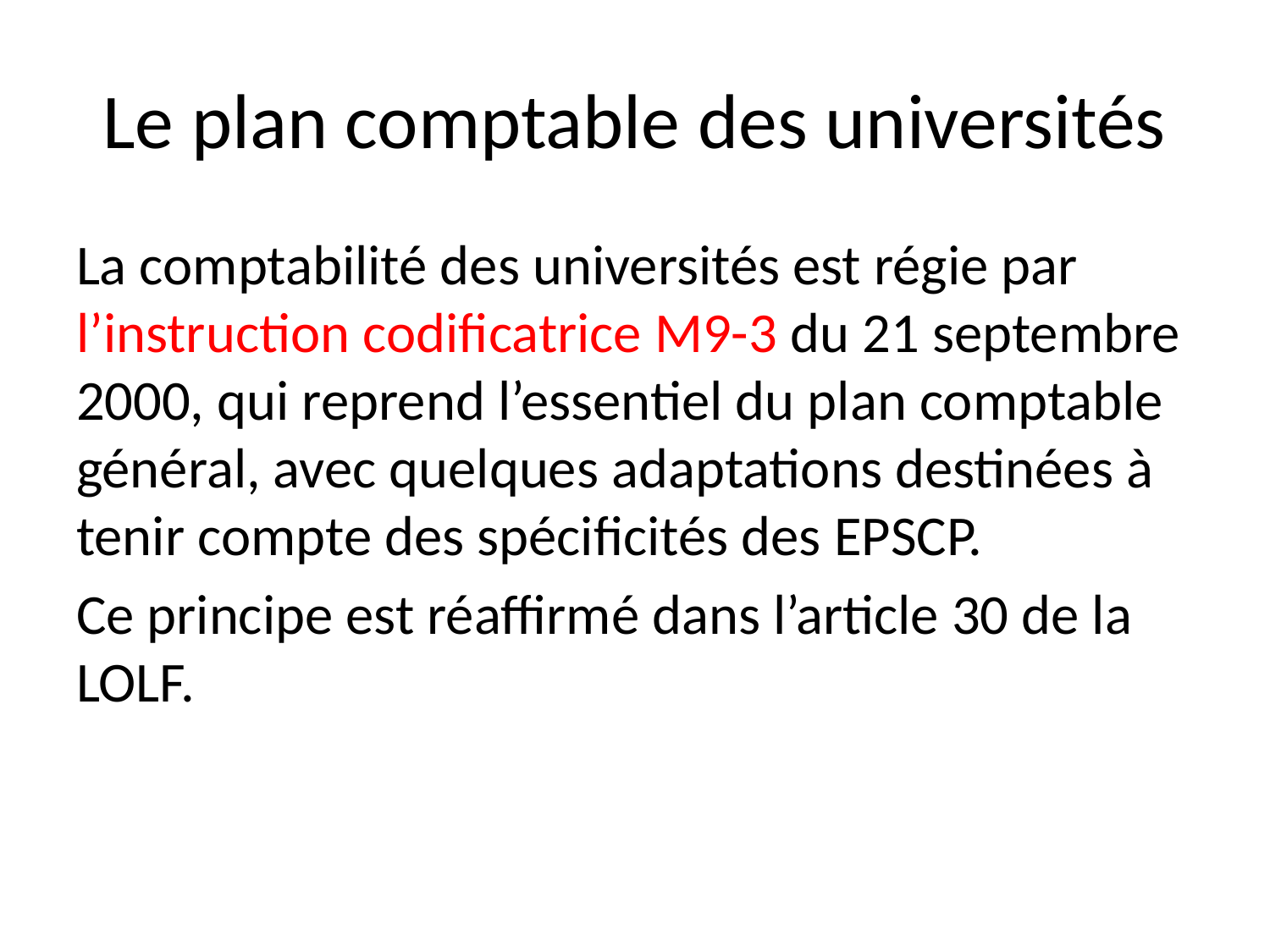

# Le plan comptable des universités
La comptabilité des universités est régie par l’instruction codificatrice M9-3 du 21 septembre 2000, qui reprend l’essentiel du plan comptable général, avec quelques adaptations destinées à tenir compte des spécificités des EPSCP.
Ce principe est réaffirmé dans l’article 30 de la LOLF.